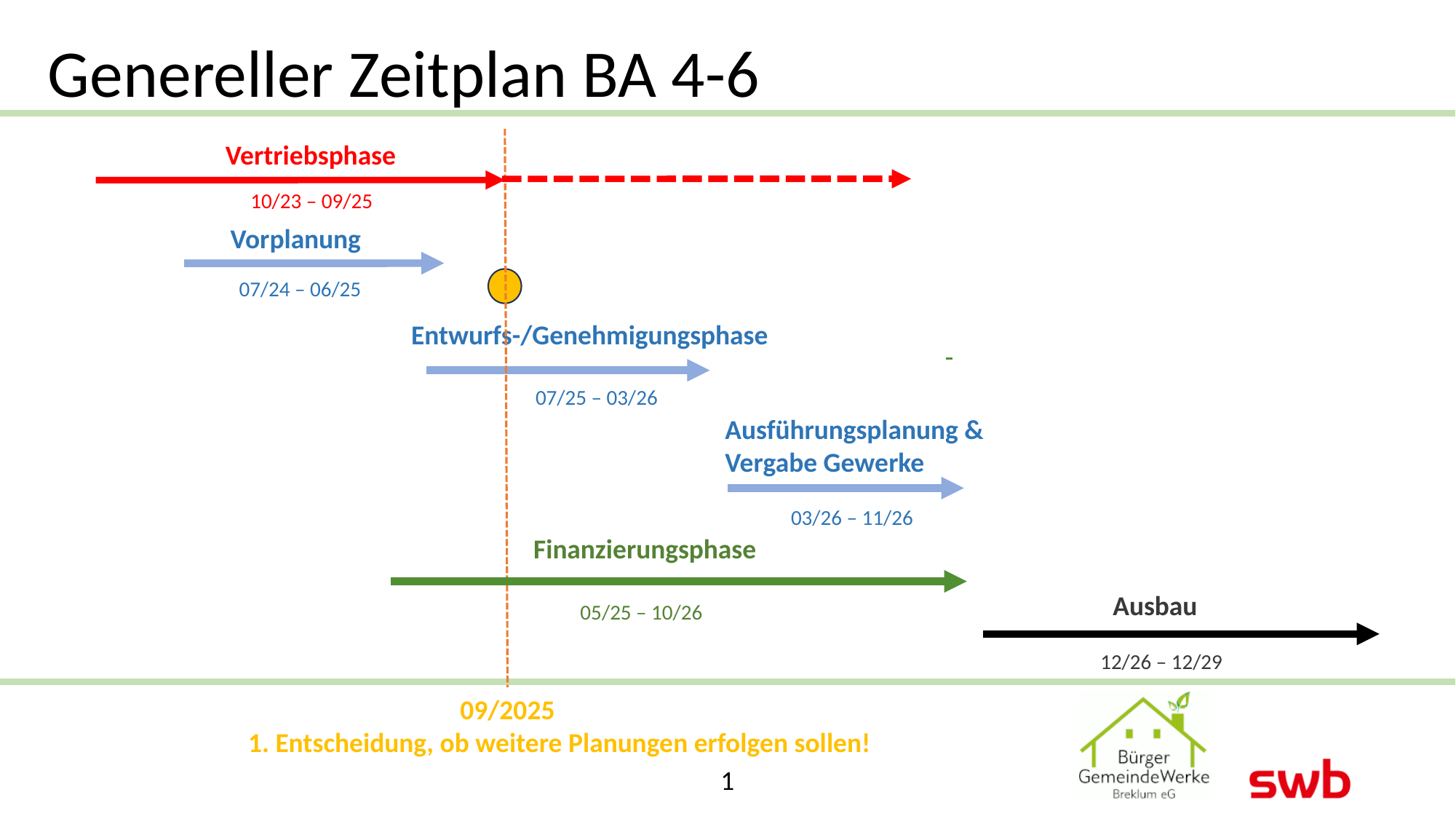

# Genereller Zeitplan BA 4-6
Vertriebsphase
10/23 – 09/25
Vorplanung

07/24 – 06/25
Entwurfs-/Genehmigungsphase

07/25 – 03/26
Ausführungsplanung &
Vergabe Gewerke
03/26 – 11/26
Finanzierungsphase
Ausbau
05/25 – 10/26
12/26 – 12/29
09/2025
1. Entscheidung, ob weitere Planungen erfolgen sollen!
1